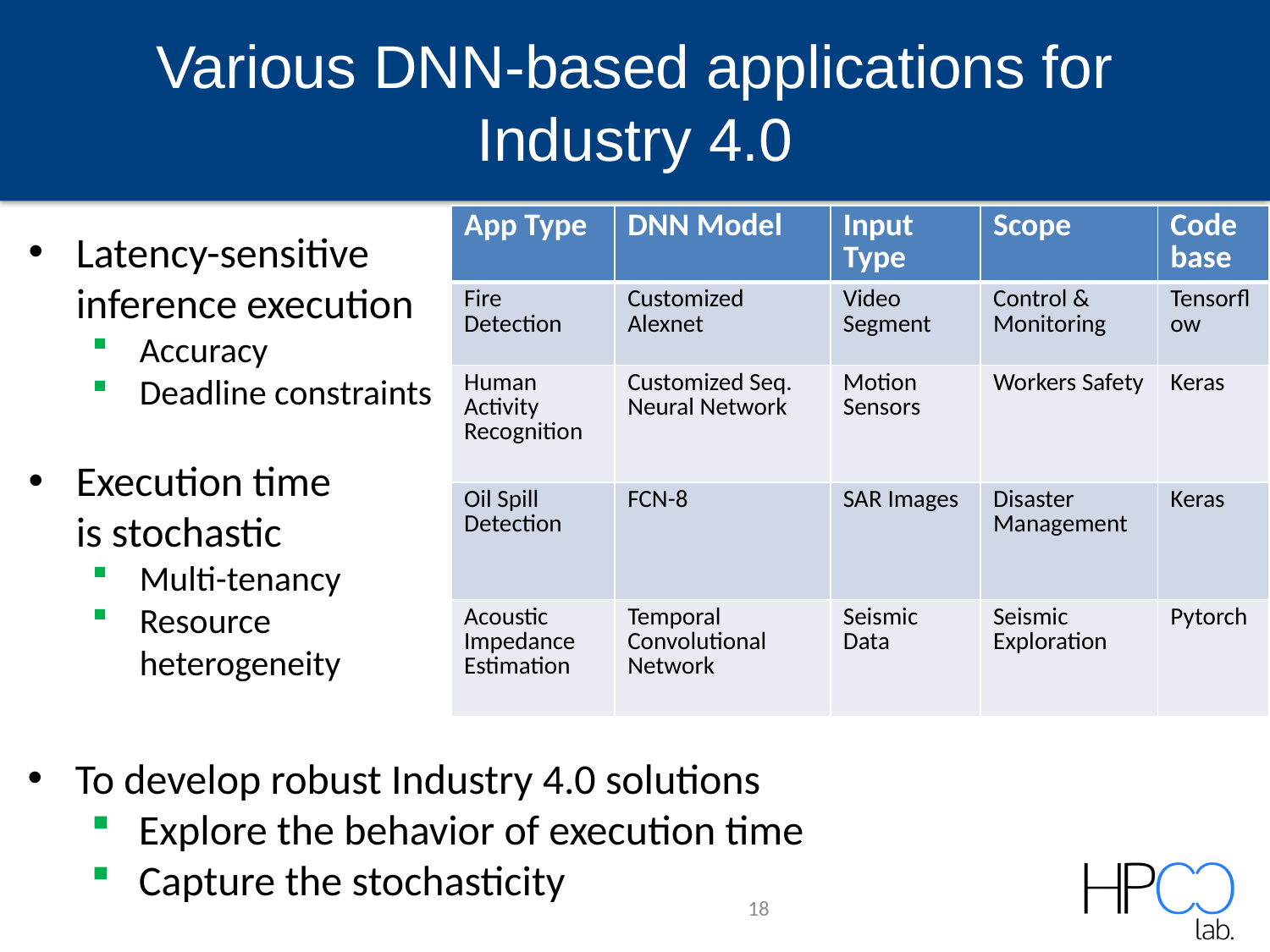

# Various DNN-based applications for Industry 4.0
| App Type | DNN Model | Input Type | Scope | Code base |
| --- | --- | --- | --- | --- |
| Fire Detection | Customized Alexnet | Video Segment | Control & Monitoring | Tensorflow |
| Human Activity Recognition | Customized Seq. Neural Network | Motion Sensors | Workers Safety | Keras |
| Oil Spill Detection | FCN-8 | SAR Images | Disaster Management | Keras |
| Acoustic Impedance Estimation | Temporal Convolutional Network | Seismic Data | Seismic Exploration | Pytorch |
Latency-sensitive inference execution
Accuracy
Deadline constraints

Execution time is stochastic
Multi-tenancy
Resource heterogeneity
To develop robust Industry 4.0 solutions
Explore the behavior of execution time
Capture the stochasticity
18